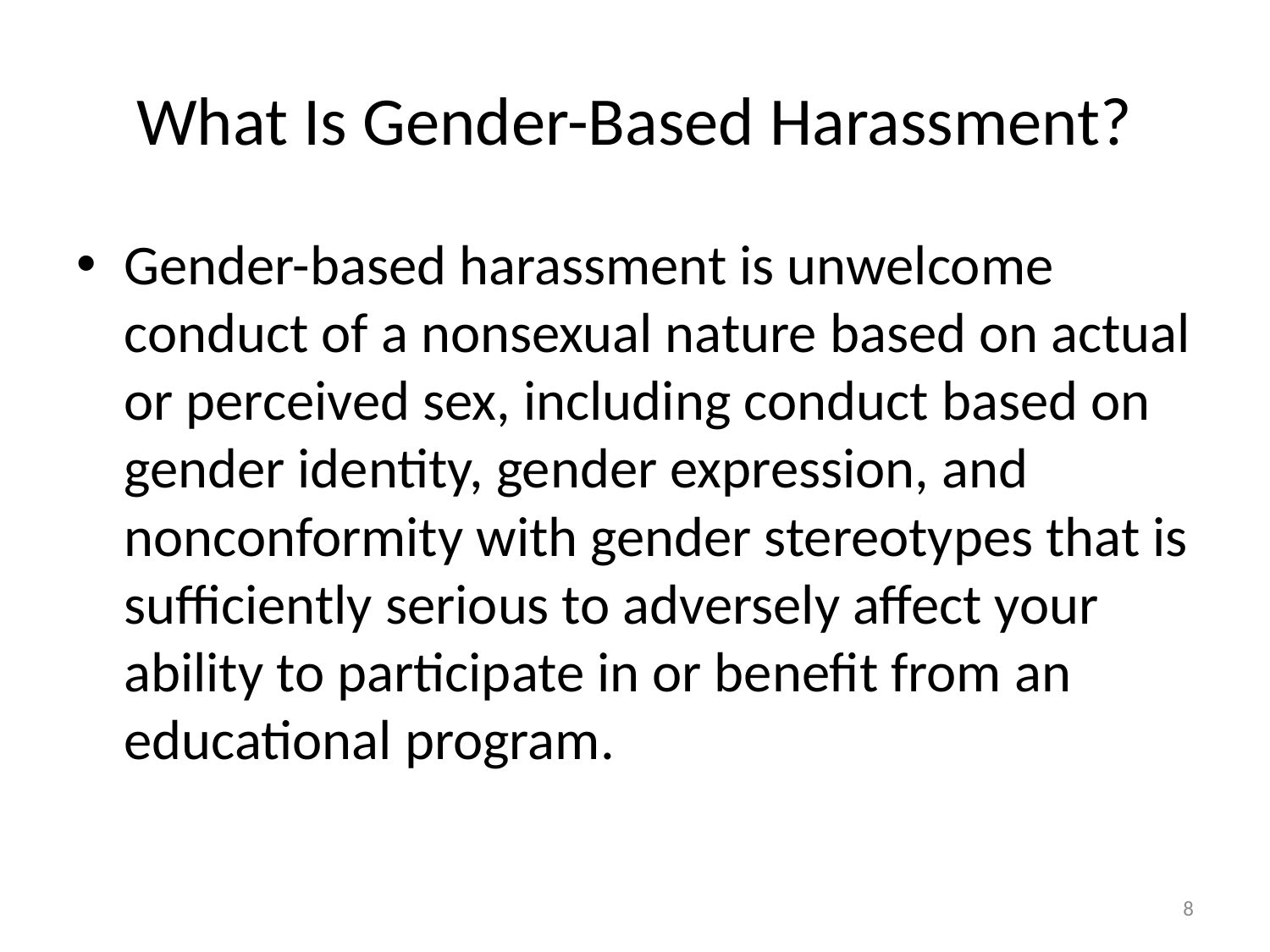

# What Is Gender-Based Harassment?
Gender-based harassment is unwelcome conduct of a nonsexual nature based on actual or perceived sex, including conduct based on gender identity, gender expression, and nonconformity with gender stereotypes that is sufficiently serious to adversely affect your ability to participate in or benefit from an educational program.
8